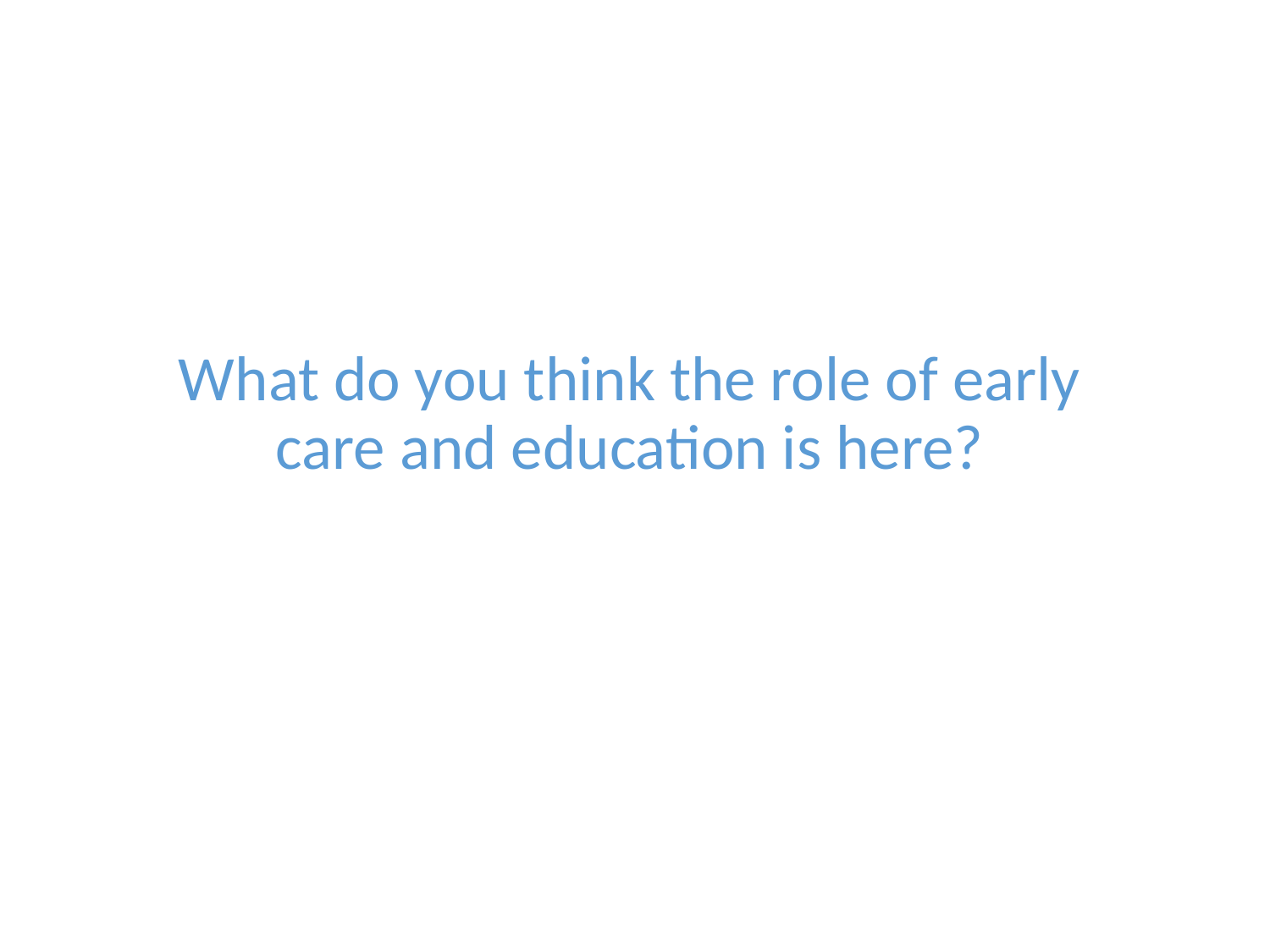

What do you think the role of early care and education is here?